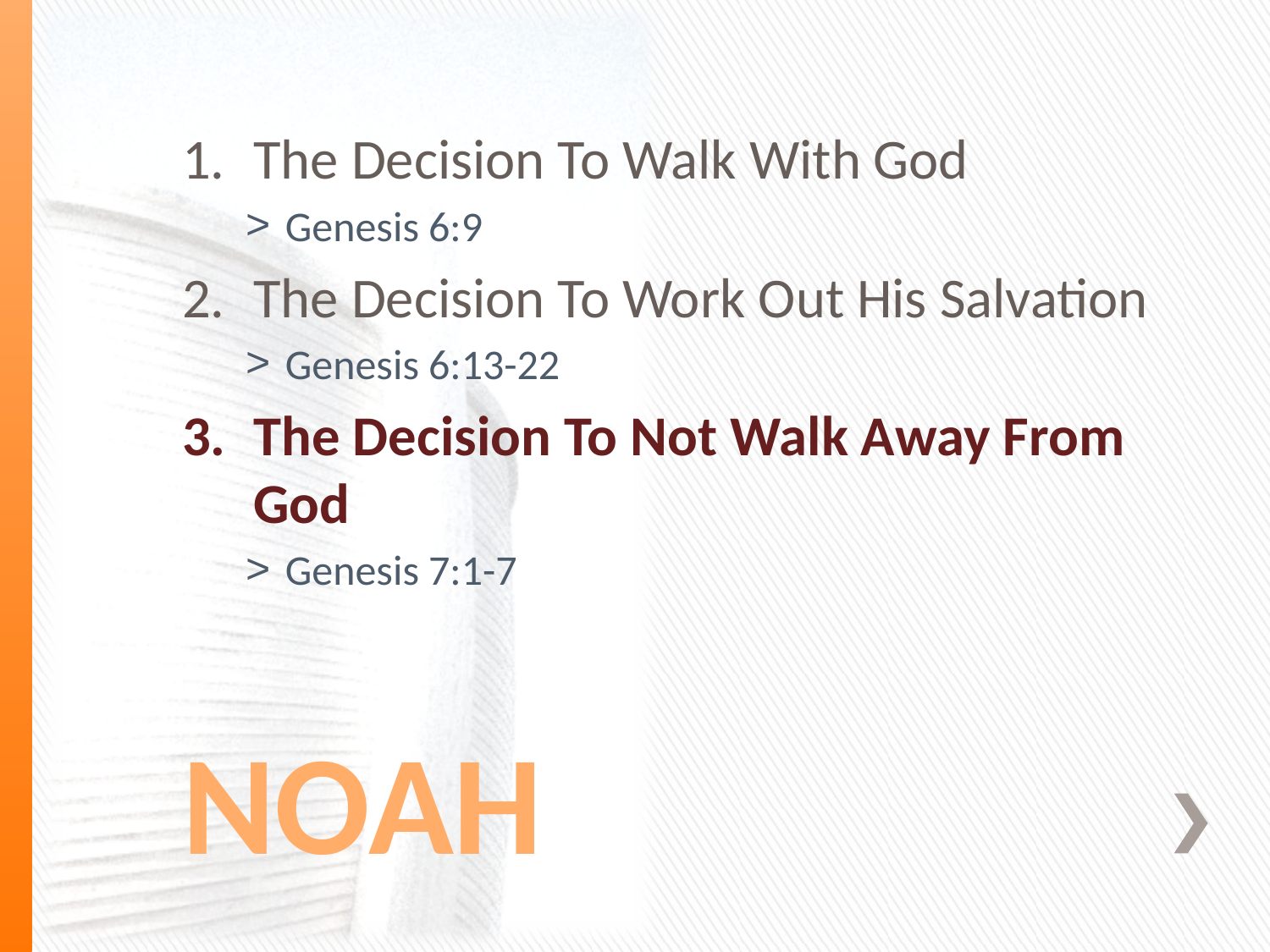

The Decision To Walk With God
Genesis 6:9
The Decision To Work Out His Salvation
Genesis 6:13-22
The Decision To Not Walk Away From God
Genesis 7:1-7
# NOAH